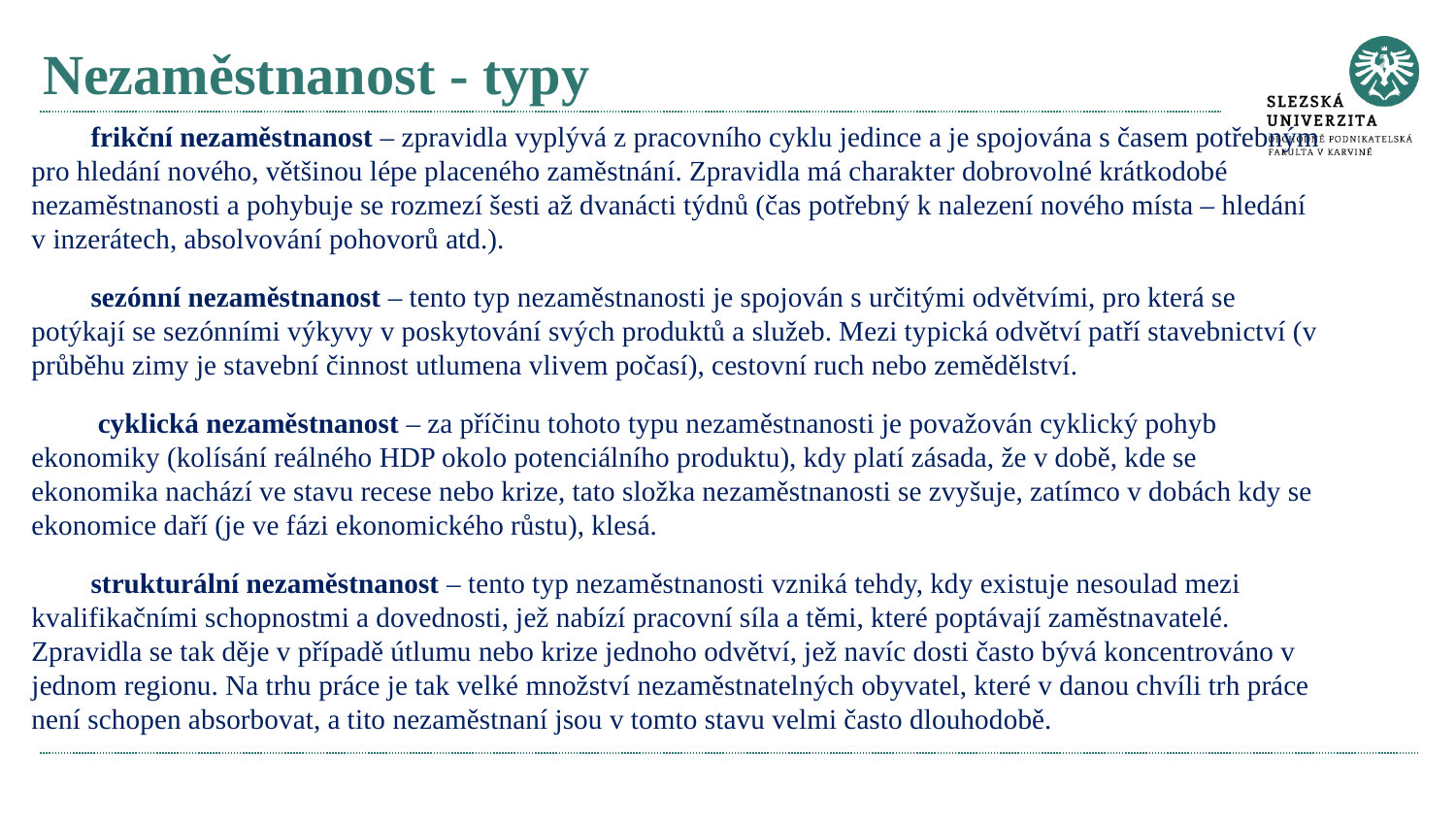

# Nezaměstnanost - typy
frikční nezaměstnanost – zpravidla vyplývá z pracovního cyklu jedince a je spojována s časem potřebným pro hledání nového, většinou lépe placeného zaměstnání. Zpravidla má charakter dobrovolné krátkodobé nezaměstnanosti a pohybuje se rozmezí šesti až dvanácti týdnů (čas potřebný k nalezení nového místa – hledání v inzerátech, absolvování pohovorů atd.).
sezónní nezaměstnanost – tento typ nezaměstnanosti je spojován s určitými odvětvími, pro která se potýkají se sezónními výkyvy v poskytování svých produktů a služeb. Mezi typická odvětví patří stavebnictví (v průběhu zimy je stavební činnost utlumena vlivem počasí), cestovní ruch nebo zemědělství.
 cyklická nezaměstnanost – za příčinu tohoto typu nezaměstnanosti je považován cyklický pohyb ekonomiky (kolísání reálného HDP okolo potenciálního produktu), kdy platí zásada, že v době, kde se ekonomika nachází ve stavu recese nebo krize, tato složka nezaměstnanosti se zvyšuje, zatímco v dobách kdy se ekonomice daří (je ve fázi ekonomického růstu), klesá.
strukturální nezaměstnanost – tento typ nezaměstnanosti vzniká tehdy, kdy existuje nesoulad mezi kvalifikačními schopnostmi a dovednosti, jež nabízí pracovní síla a těmi, které poptávají zaměstnavatelé. Zpravidla se tak děje v případě útlumu nebo krize jednoho odvětví, jež navíc dosti často bývá koncentrováno v jednom regionu. Na trhu práce je tak velké množství nezaměstnatelných obyvatel, které v danou chvíli trh práce není schopen absorbovat, a tito nezaměstnaní jsou v tomto stavu velmi často dlouhodobě.